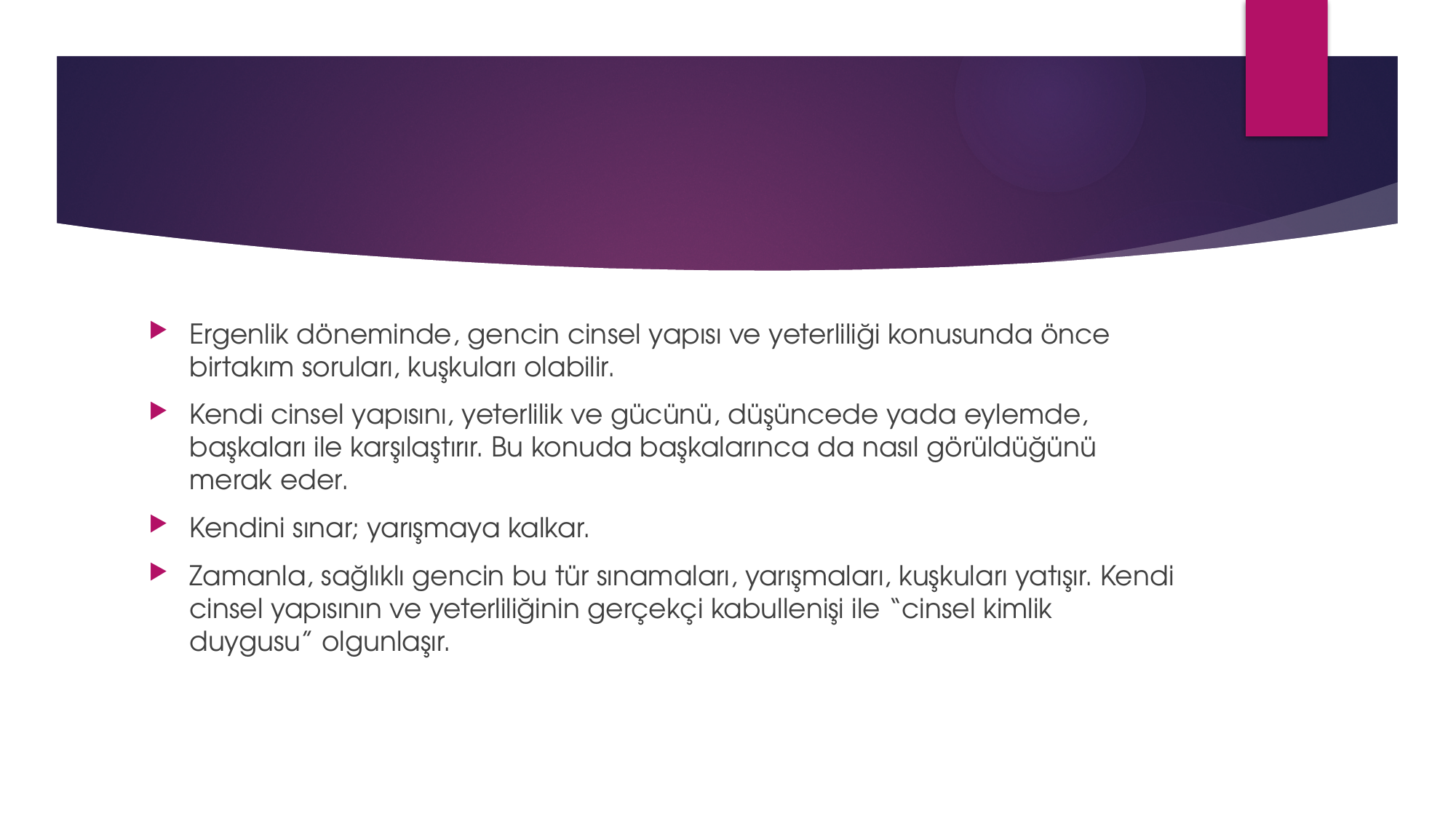

#
Ergenlik döneminde, gencin cinsel yapısı ve yeterliliği konusunda önce birtakım soruları, kuşkuları olabilir.
Kendi cinsel yapısını, yeterlilik ve gücünü, düşüncede yada eylemde, başkaları ile karşılaştırır. Bu konuda başkalarınca da nasıl görüldüğünü merak eder.
Kendini sınar; yarışmaya kalkar.
Zamanla, sağlıklı gencin bu tür sınamaları, yarışmaları, kuşkuları yatışır. Kendi cinsel yapısının ve yeterliliğinin gerçekçi kabullenişi ile “cinsel kimlik duygusu” olgunlaşır.